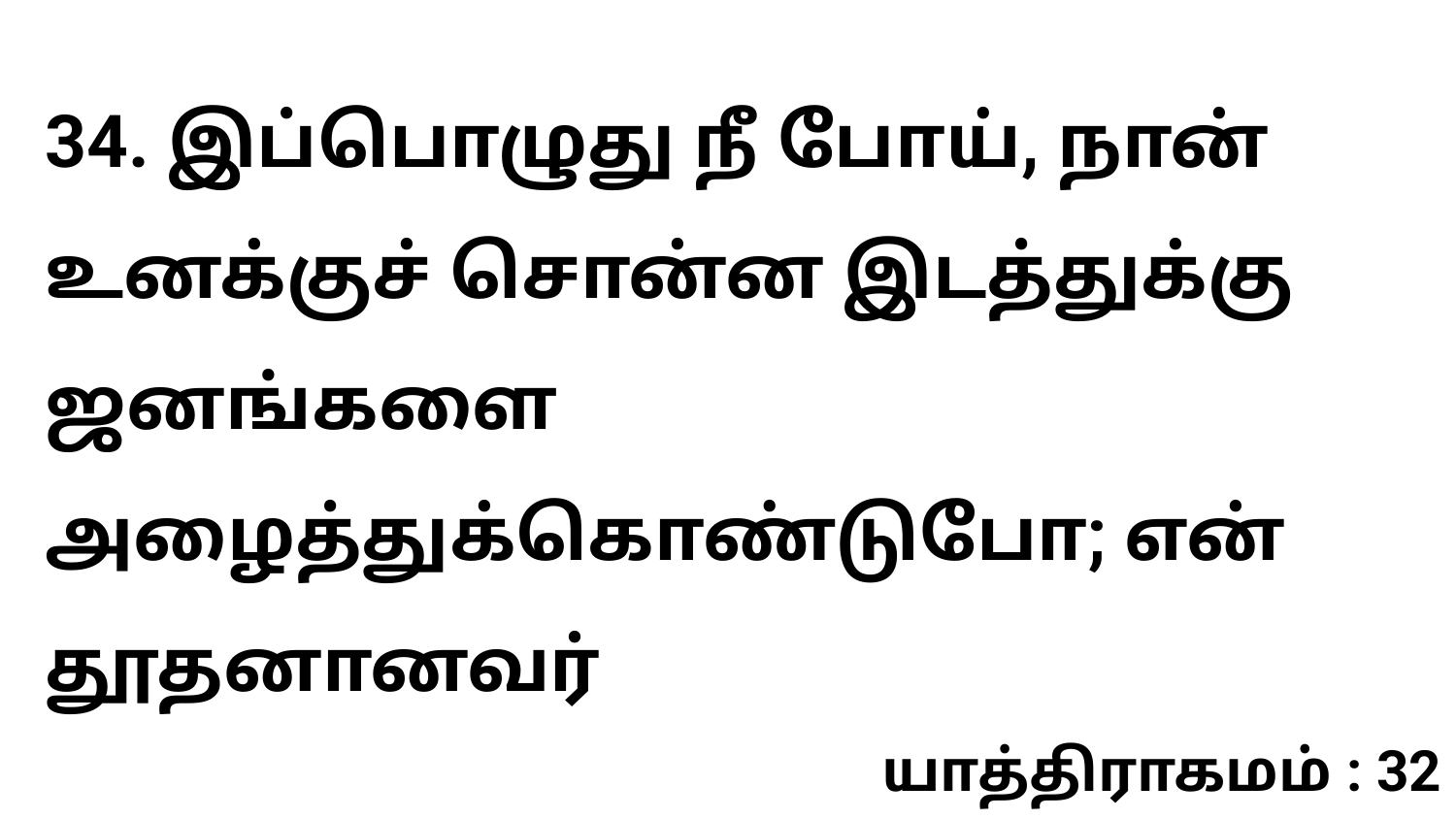

34. இப்பொழுது நீ போய், நான் உனக்குச் சொன்ன இடத்துக்கு ஜனங்களை அழைத்துக்கொண்டுபோ; என் தூதனானவர்
யாத்திராகமம் : 32